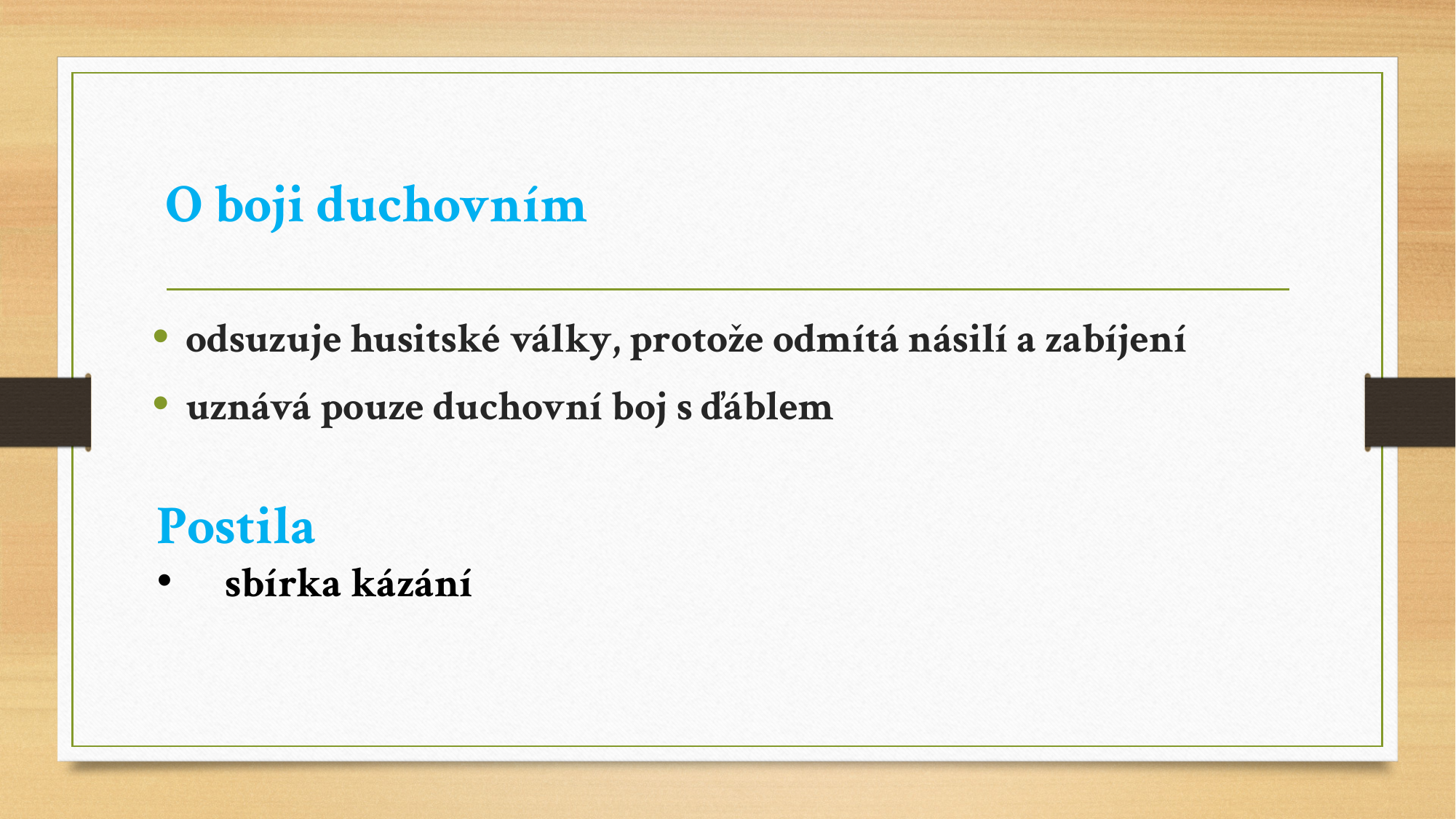

# O boji duchovním
odsuzuje husitské války, protože odmítá násilí a zabíjení
uznává pouze duchovní boj s ďáblem

Postila
sbírka kázání